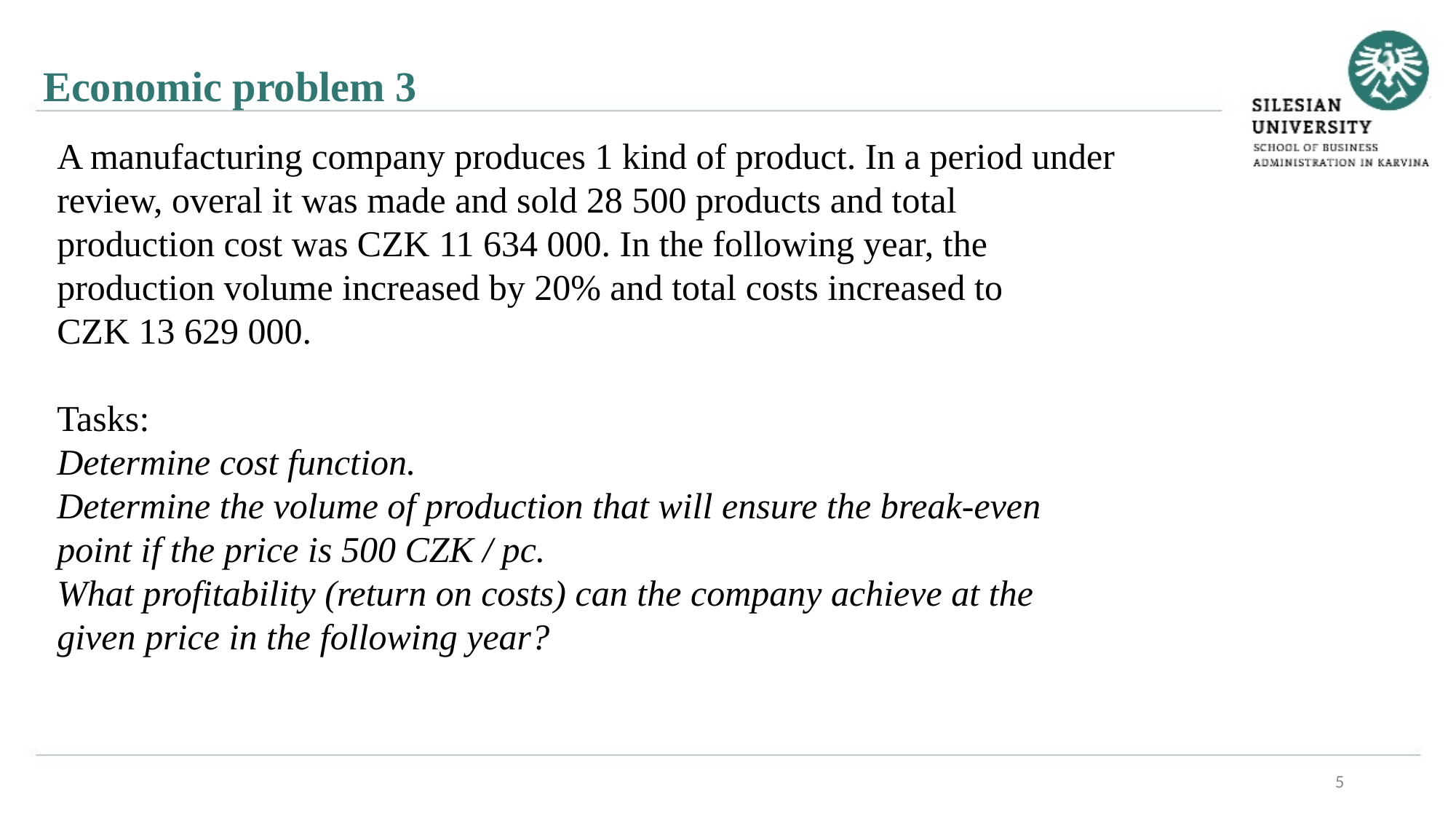

Economic problem 3

A manufacturing company produces 1 kind of product. In a period under review, overal it was made and sold 28 500 products and total production cost was CZK 11 634 000. In the following year, the production volume increased by 20% and total costs increased to CZK 13 629 000.

Tasks:
Determine cost function.
Determine the volume of production that will ensure the break-even point if the price is 500 CZK / pc.
What profitability (return on costs) can the company achieve at the given price in the following year?

5